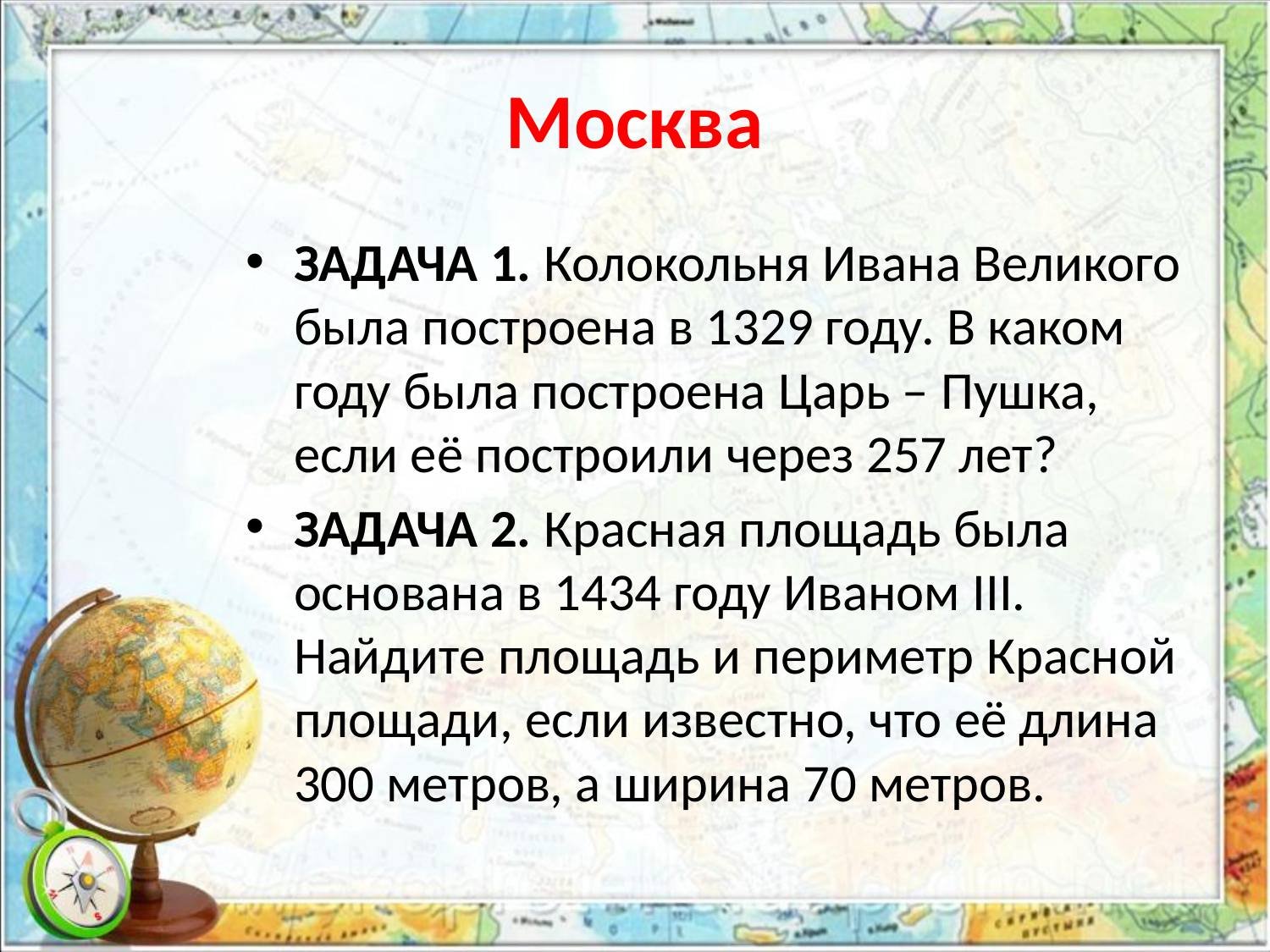

# Москва
ЗАДАЧА 1. Колокольня Ивана Великого была построена в 1329 году. В каком году была построена Царь – Пушка, если её построили через 257 лет?
ЗАДАЧА 2. Красная площадь была основана в 1434 году Иваном III. Найдите площадь и периметр Красной площади, если известно, что её длина 300 метров, а ширина 70 метров.